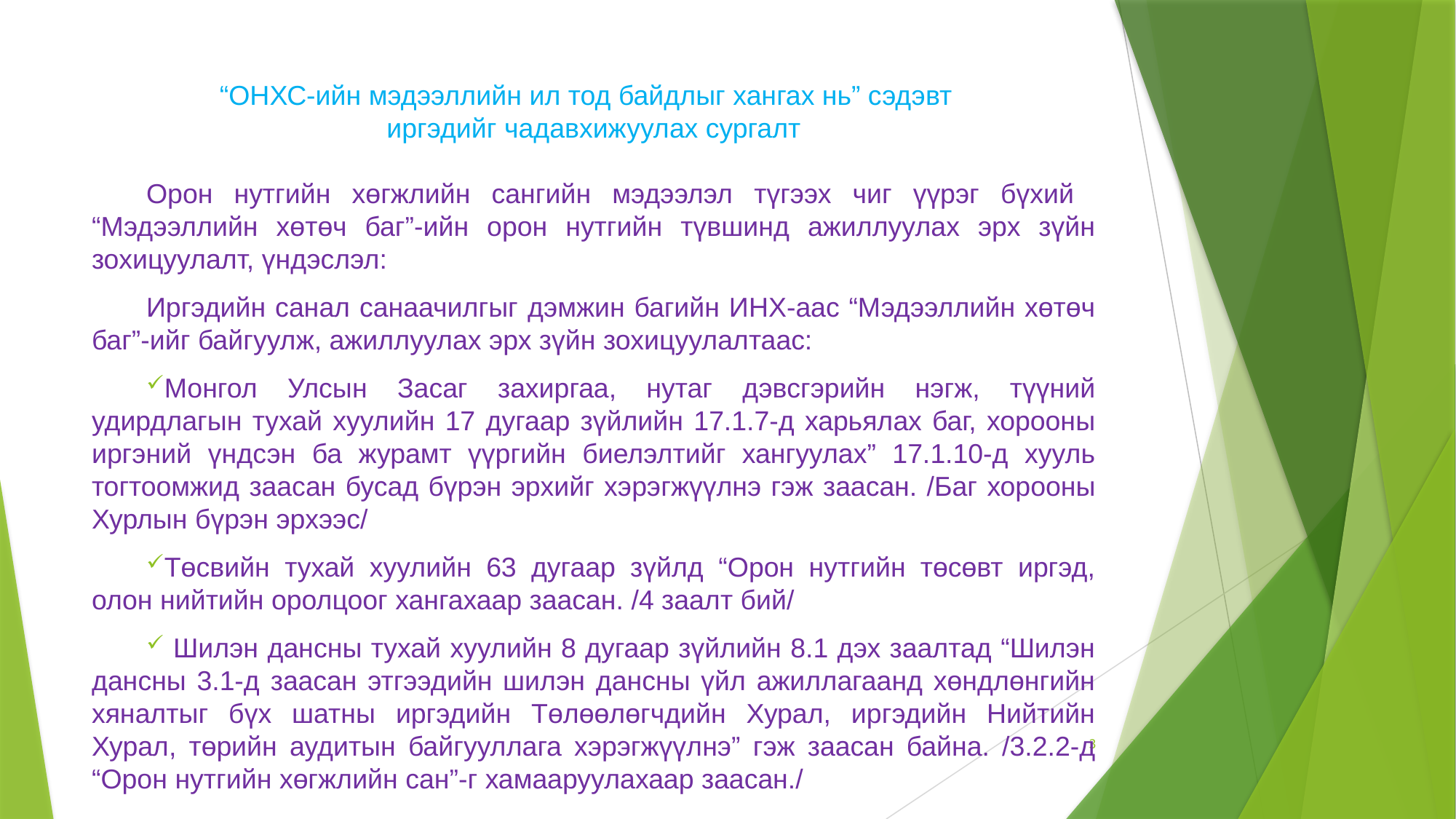

# “ОНХС-ийн мэдээллийн ил тод байдлыг хангах нь” сэдэвт иргэдийг чадавхижуулах сургалт
Орон нутгийн хөгжлийн сангийн мэдээлэл түгээх чиг үүрэг бүхий  “Мэдээллийн хөтөч баг”-ийн орон нутгийн түвшинд ажиллуулах эрх зүйн зохицуулалт, үндэслэл:
Иргэдийн санал санаачилгыг дэмжин багийн ИНХ-аас “Мэдээллийн хөтөч баг”-ийг байгуулж, ажиллуулах эрх зүйн зохицуулалтаас:
Монгол Улсын Засаг захиргаа, нутаг дэвсгэрийн нэгж, түүний удирдлагын тухай хуулийн 17 дугаар зүйлийн 17.1.7-д харьялах баг, хорооны иргэний үндсэн ба журамт үүргийн биелэлтийг хангуулах” 17.1.10-д хууль тогтоомжид заасан бусад бүрэн эрхийг хэрэгжүүлнэ гэж заасан. /Баг хорооны Хурлын бүрэн эрхээс/
Төсвийн тухай хуулийн 63 дугаар зүйлд “Орон нутгийн төсөвт иргэд, олон нийтийн оролцоог хангахаар заасан. /4 заалт бий/
 Шилэн дансны тухай хуулийн 8 дугаар зүйлийн 8.1 дэх заалтад “Шилэн дансны 3.1-д заасан этгээдийн шилэн дансны үйл ажиллагаанд хөндлөнгийн хяналтыг бүх шатны иргэдийн Төлөөлөгчдийн Хурал, иргэдийн Нийтийн Хурал, төрийн аудитын байгууллага хэрэгжүүлнэ” гэж заасан байна. /3.2.2-д “Орон нутгийн хөгжлийн сан”-г хамааруулахаар заасан./

3